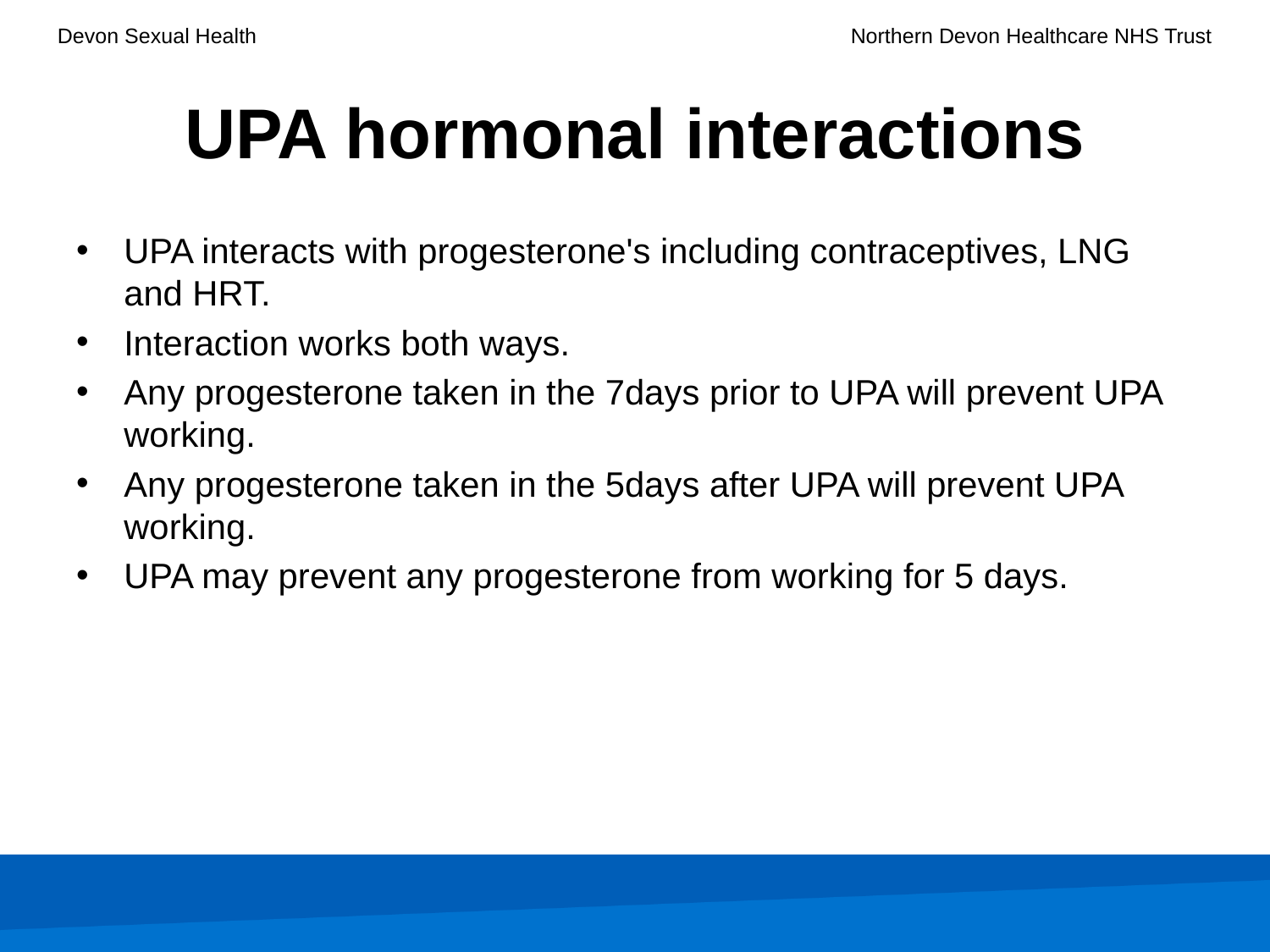

# UPA hormonal interactions
UPA interacts with progesterone's including contraceptives, LNG and HRT.
Interaction works both ways.
Any progesterone taken in the 7days prior to UPA will prevent UPA working.
Any progesterone taken in the 5days after UPA will prevent UPA working.
UPA may prevent any progesterone from working for 5 days.